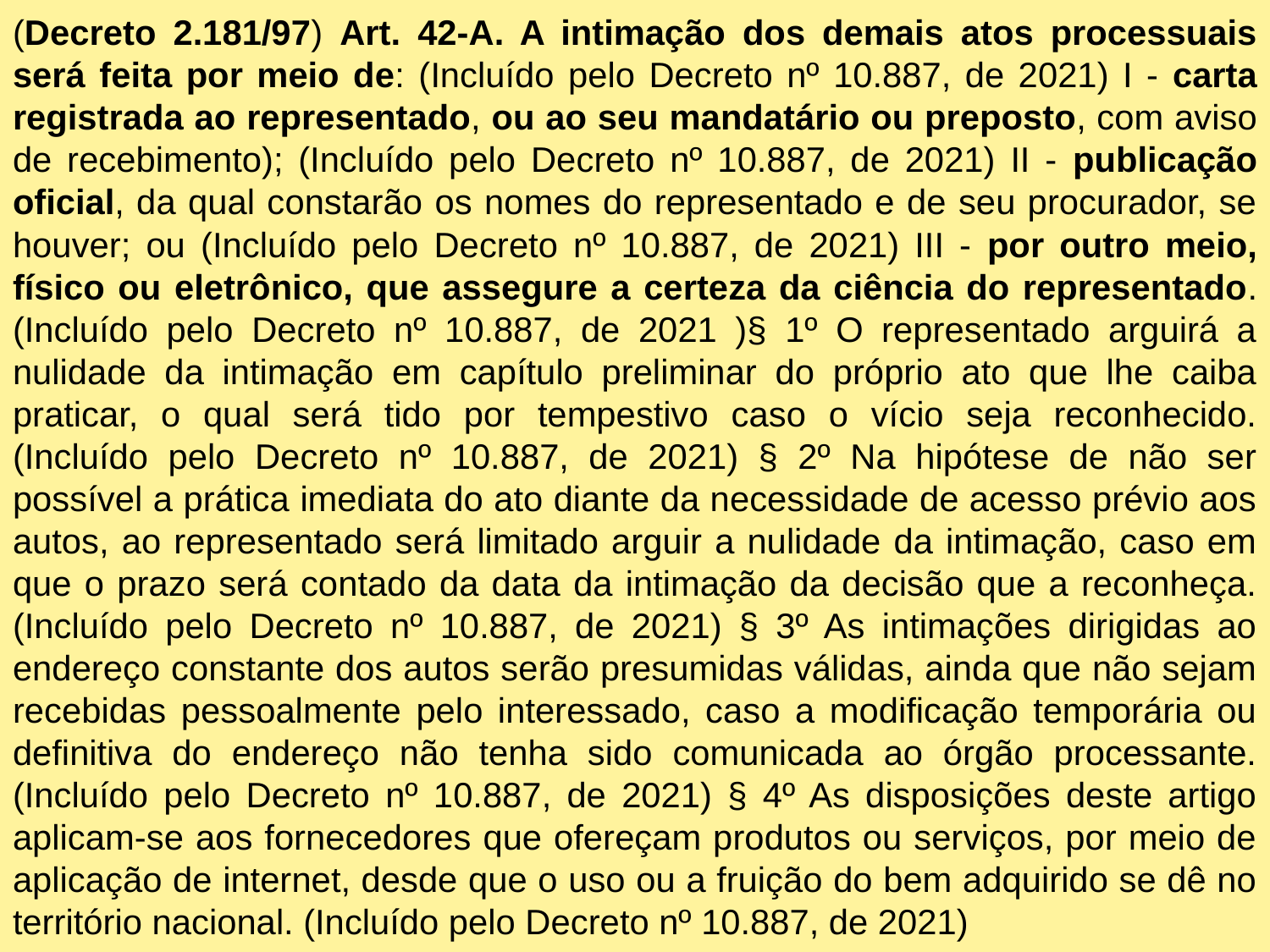

(Decreto 2.181/97) Art. 42-A. A intimação dos demais atos processuais será feita por meio de: (Incluído pelo Decreto nº 10.887, de 2021) I - carta registrada ao representado, ou ao seu mandatário ou preposto, com aviso de recebimento); (Incluído pelo Decreto nº 10.887, de 2021) II - publicação oficial, da qual constarão os nomes do representado e de seu procurador, se houver; ou (Incluído pelo Decreto nº 10.887, de 2021) III - por outro meio, físico ou eletrônico, que assegure a certeza da ciência do representado. (Incluído pelo Decreto nº 10.887, de 2021 )§ 1º O representado arguirá a nulidade da intimação em capítulo preliminar do próprio ato que lhe caiba praticar, o qual será tido por tempestivo caso o vício seja reconhecido. (Incluído pelo Decreto nº 10.887, de 2021) § 2º Na hipótese de não ser possível a prática imediata do ato diante da necessidade de acesso prévio aos autos, ao representado será limitado arguir a nulidade da intimação, caso em que o prazo será contado da data da intimação da decisão que a reconheça. (Incluído pelo Decreto nº 10.887, de 2021) § 3º As intimações dirigidas ao endereço constante dos autos serão presumidas válidas, ainda que não sejam recebidas pessoalmente pelo interessado, caso a modificação temporária ou definitiva do endereço não tenha sido comunicada ao órgão processante. (Incluído pelo Decreto nº 10.887, de 2021) § 4º As disposições deste artigo aplicam-se aos fornecedores que ofereçam produtos ou serviços, por meio de aplicação de internet, desde que o uso ou a fruição do bem adquirido se dê no território nacional. (Incluído pelo Decreto nº 10.887, de 2021)